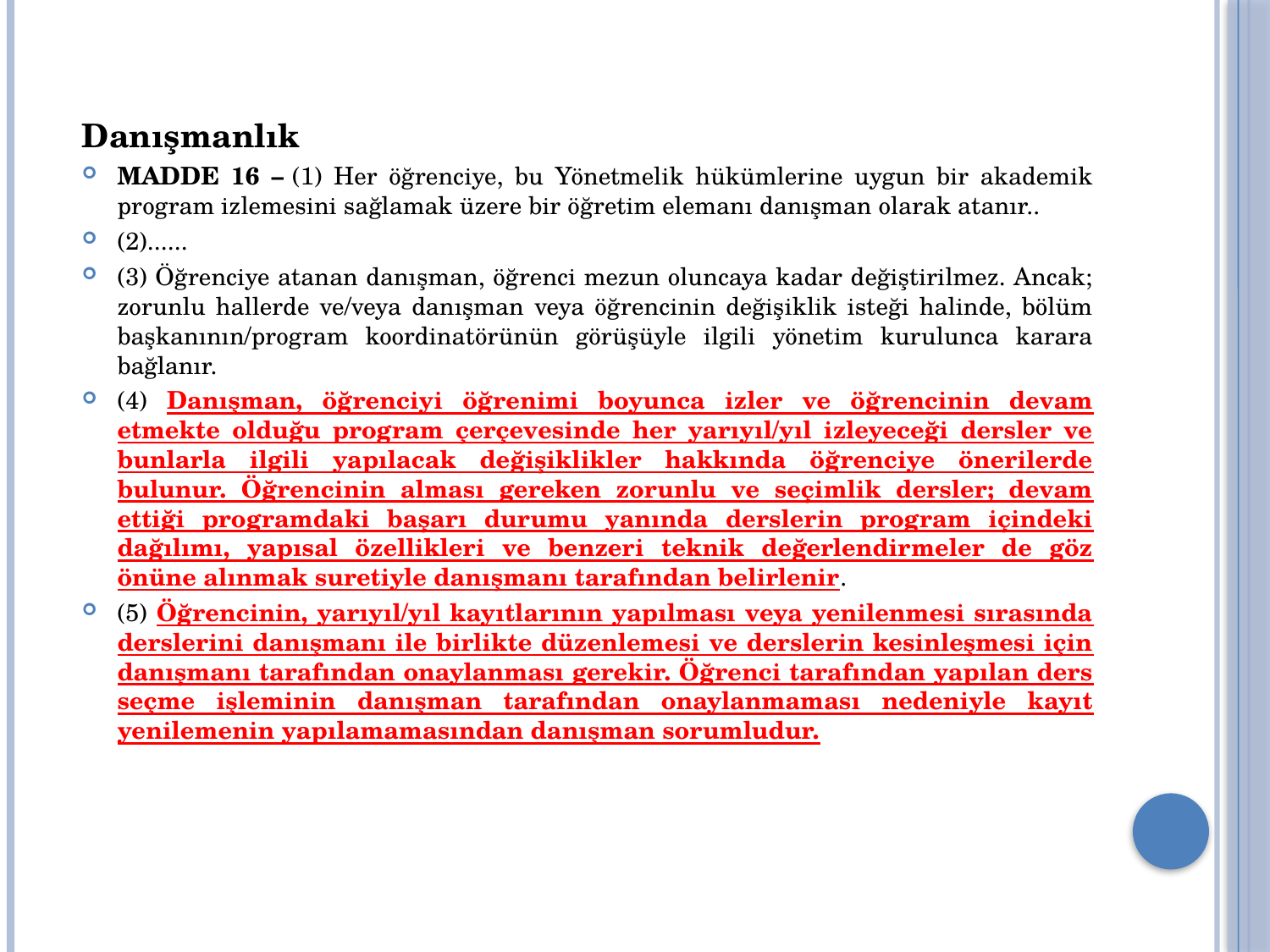

Danışmanlık
MADDE 16 – (1) Her öğrenciye, bu Yönetmelik hükümlerine uygun bir akademik program izlemesini sağlamak üzere bir öğretim elemanı danışman olarak atanır..
(2)......
(3) Öğrenciye atanan danışman, öğrenci mezun oluncaya kadar değiştirilmez. Ancak; zorunlu hallerde ve/veya danışman veya öğrencinin değişiklik isteği halinde, bölüm başkanının/program koordinatörünün görüşüyle ilgili yönetim kurulunca karara bağlanır.
(4) Danışman, öğrenciyi öğrenimi boyunca izler ve öğrencinin devam etmekte olduğu program çerçevesinde her yarıyıl/yıl izleyeceği dersler ve bunlarla ilgili yapılacak değişiklikler hakkında öğrenciye önerilerde bulunur. Öğrencinin alması gereken zorunlu ve seçimlik dersler; devam ettiği programdaki başarı durumu yanında derslerin program içindeki dağılımı, yapısal özellikleri ve benzeri teknik değerlendirmeler de göz önüne alınmak suretiyle danışmanı tarafından belirlenir.
(5) Öğrencinin, yarıyıl/yıl kayıtlarının yapılması veya yenilenmesi sırasında derslerini danışmanı ile birlikte düzenlemesi ve derslerin kesinleşmesi için danışmanı tarafından onaylanması gerekir. Öğrenci tarafından yapılan ders seçme işleminin danışman tarafından onaylanmaması nedeniyle kayıt yenilemenin yapılamamasından danışman sorumludur.